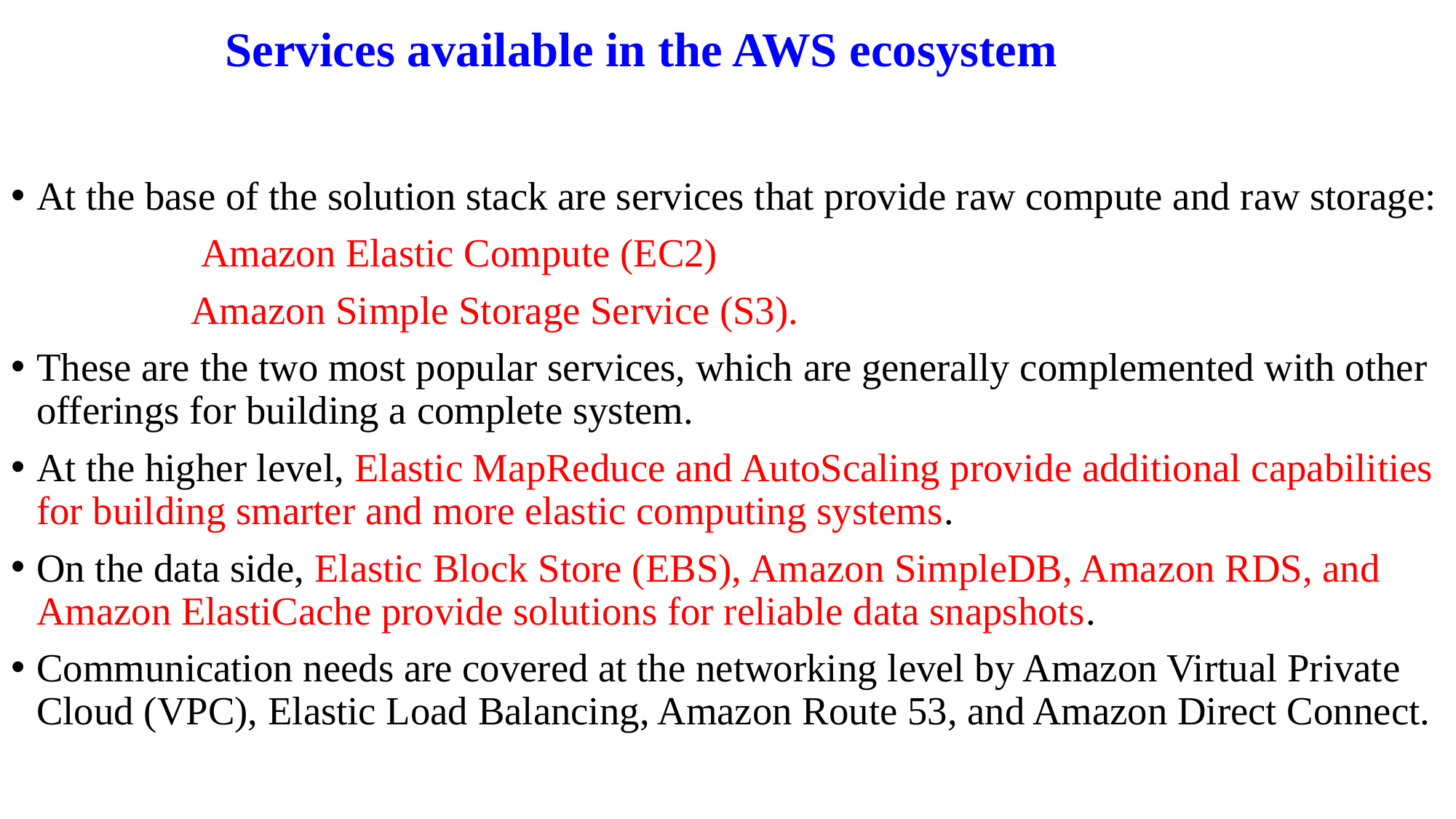

# Services available in the AWS ecosystem

At the base of the solution stack are services that provide raw compute and raw storage:
                   Amazon Elastic Compute (EC2)
                  Amazon Simple Storage Service (S3).
These are the two most popular services, which are generally complemented with other offerings for building a complete system.
At the higher level, Elastic MapReduce and AutoScaling provide additional capabilities for building smarter and more elastic computing systems.
On the data side, Elastic Block Store (EBS), Amazon SimpleDB, Amazon RDS, and Amazon ElastiCache provide solutions for reliable data snapshots.
Communication needs are covered at the networking level by Amazon Virtual Private Cloud (VPC), Elastic Load Balancing, Amazon Route 53, and Amazon Direct Connect.